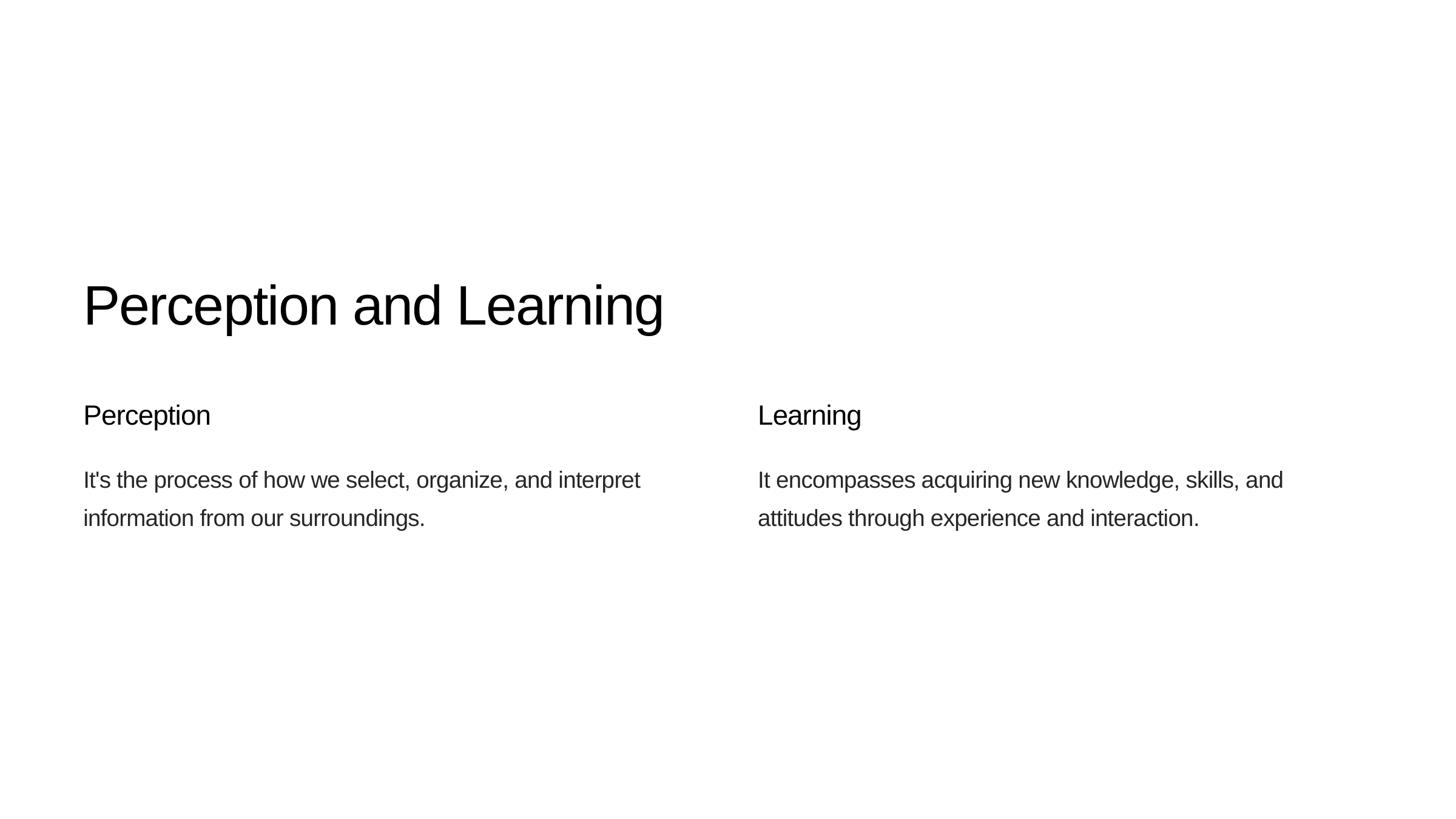

Perception and Learning
Perception
Learning
It's the process of how we select, organize, and interpret information from our surroundings.
It encompasses acquiring new knowledge, skills, and attitudes through experience and interaction.